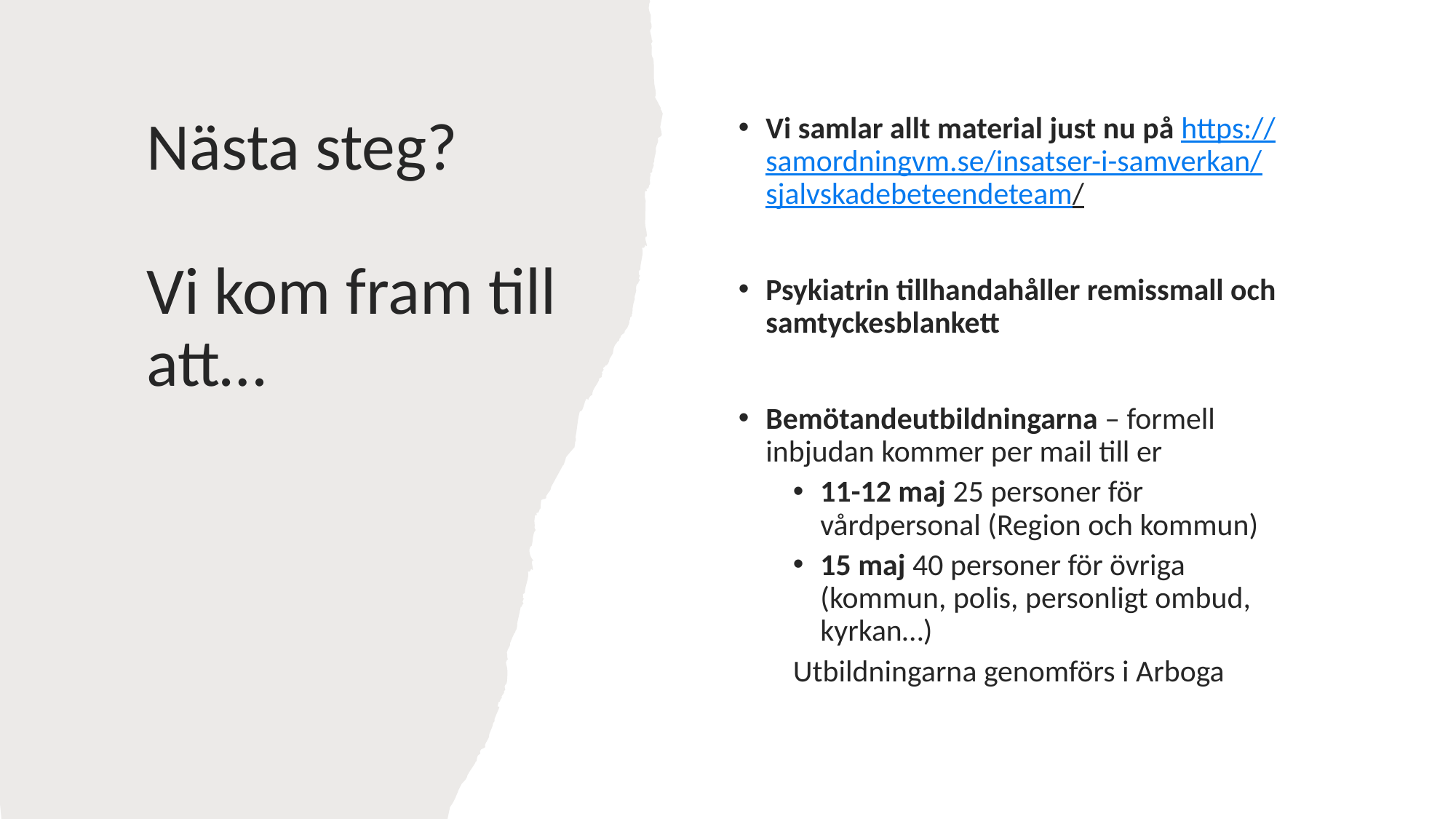

# Nästa steg? Vi kom fram till att…
Vi samlar allt material just nu på https://samordningvm.se/insatser-i-samverkan/sjalvskadebeteendeteam/

Psykiatrin tillhandahåller remissmall och samtyckesblankett

Bemötandeutbildningarna – formell inbjudan kommer per mail till er
11-12 maj 25 personer för vårdpersonal (Region och kommun)
15 maj 40 personer för övriga (kommun, polis, personligt ombud, kyrkan…)
Utbildningarna genomförs i Arboga